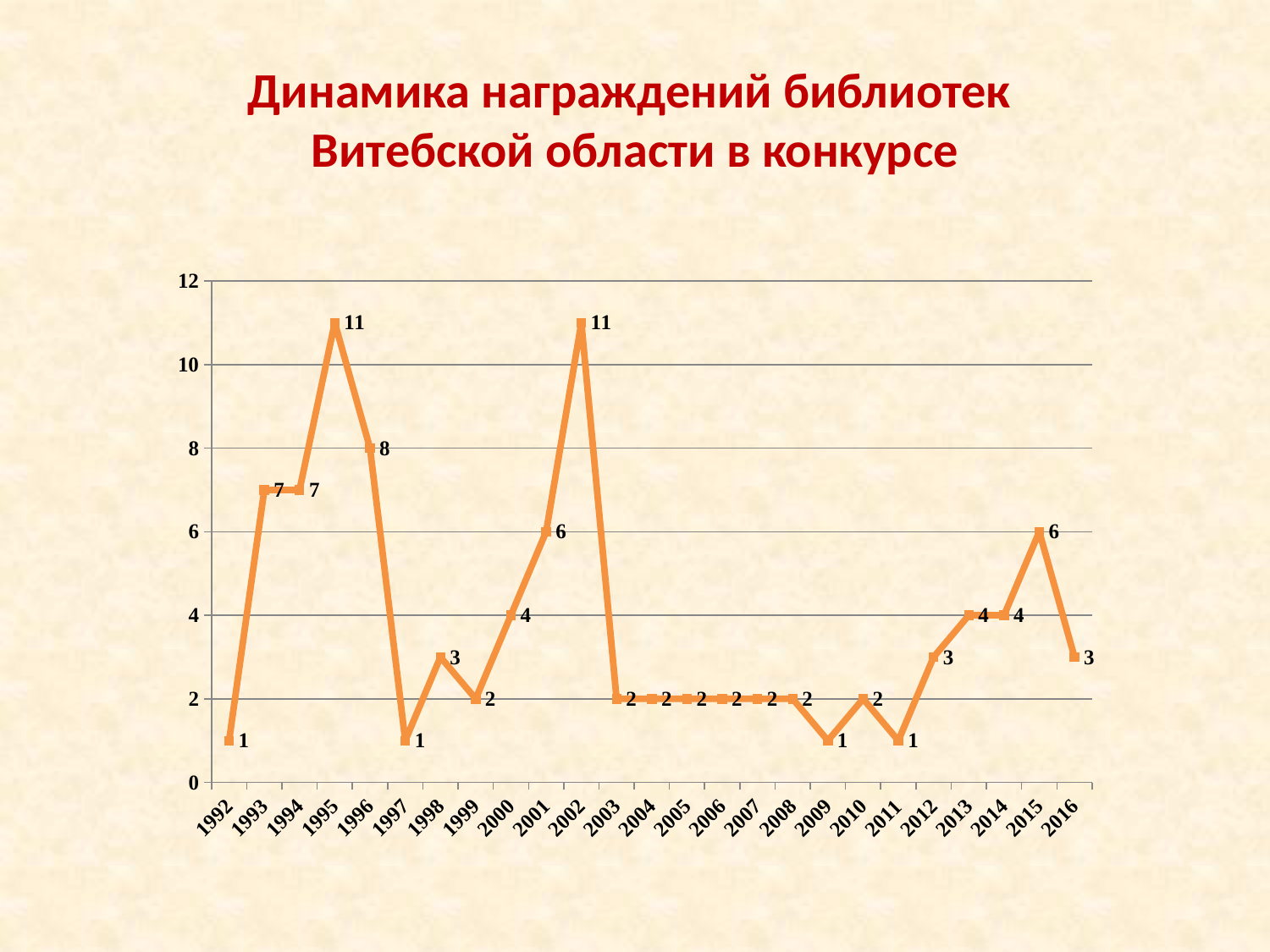

# Динамика награждений библиотек Витебской области в конкурсе

### Chart

| Category |  |
|---|---|
| 1992 | 1.0 |
| 1993 | 7.0 |
| 1994 | 7.0 |
| 1995 | 11.0 |
| 1996 | 8.0 |
| 1997 | 1.0 |
| 1998 | 3.0 |
| 1999 | 2.0 |
| 2000 | 4.0 |
| 2001 | 6.0 |
| 2002 | 11.0 |
| 2003 | 2.0 |
| 2004 | 2.0 |
| 2005 | 2.0 |
| 2006 | 2.0 |
| 2007 | 2.0 |
| 2008 | 2.0 |
| 2009 | 1.0 |
| 2010 | 2.0 |
| 2011 | 1.0 |
| 2012 | 3.0 |
| 2013 | 4.0 |
| 2014 | 4.0 |
| 2015 | 6.0 |
| 2016 | 3.0 |